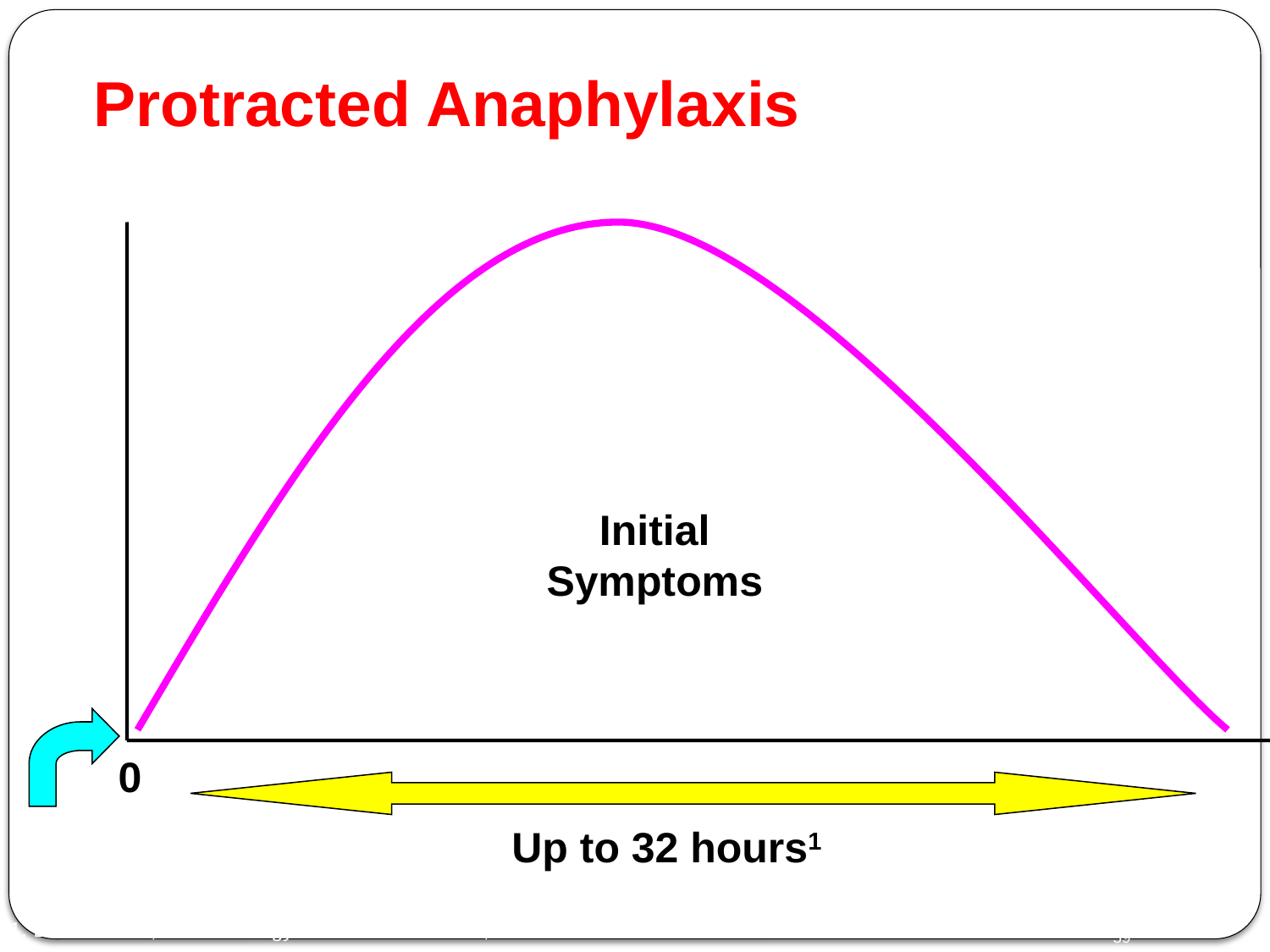

# Protracted Anaphylaxis

Initial Symptoms

Time

0

Antigen Exposure
Up to 32 hours1
1. Lieberman P, et al. J Allergy Clin Immunol. 2005;115:S483-S523.
59